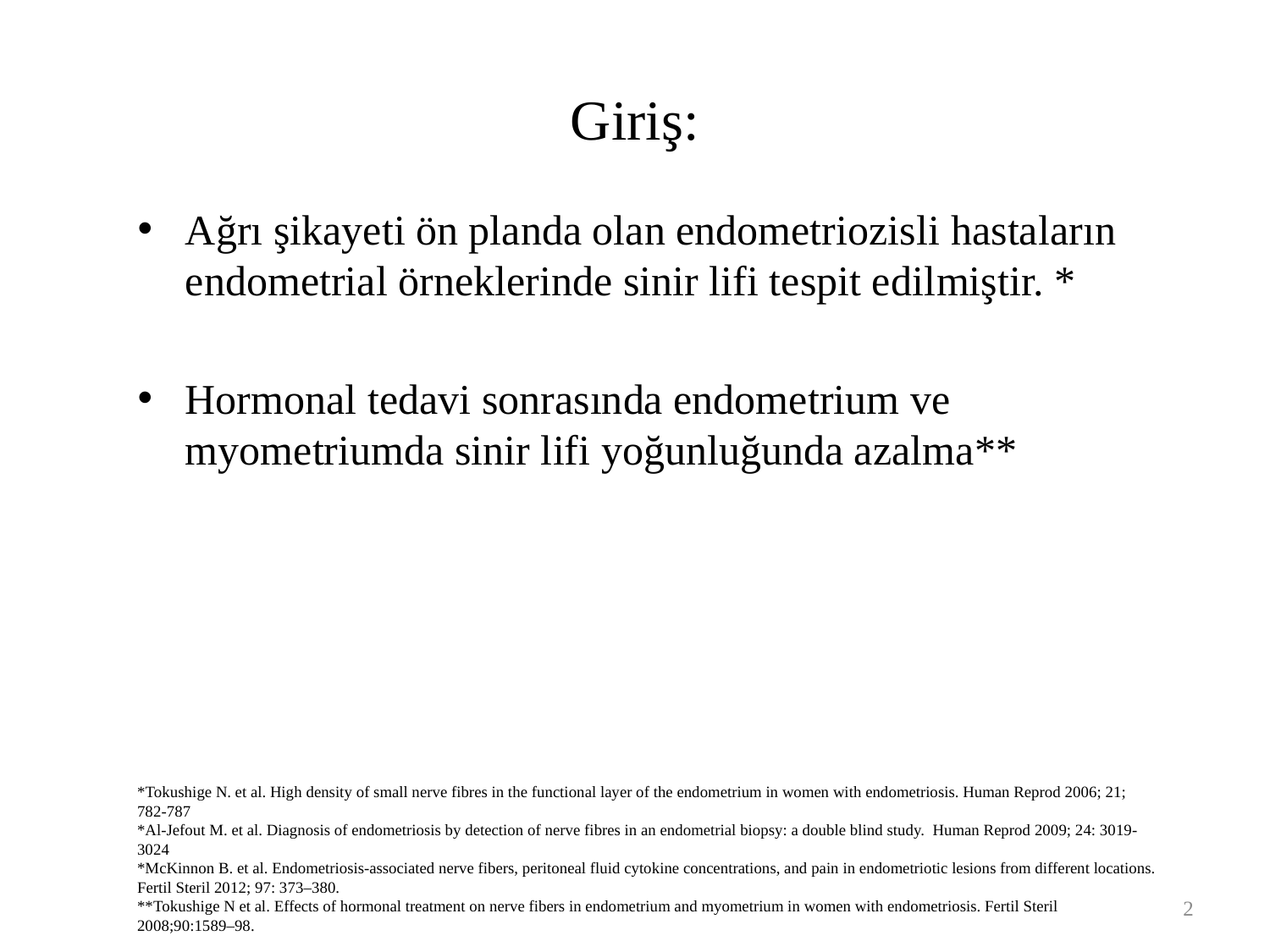

# Giriş:
Ağrı şikayeti ön planda olan endometriozisli hastaların endometrial örneklerinde sinir lifi tespit edilmiştir. *

Hormonal tedavi sonrasında endometrium ve myometriumda sinir lifi yoğunluğunda azalma**
*Tokushige N. et al. High density of small nerve fibres in the functional layer of the endometrium in women with endometriosis. Human Reprod 2006; 21; 782-787
*Al-Jefout M. et al. Diagnosis of endometriosis by detection of nerve fibres in an endometrial biopsy: a double blind study.  Human Reprod 2009; 24: 3019-3024
*McKinnon B. et al. Endometriosis-associated nerve fibers, peritoneal fluid cytokine concentrations, and pain in endometriotic lesions from different locations. Fertil Steril 2012; 97: 373–380.
**Tokushige N et al. Effects of hormonal treatment on nerve fibers in endometrium and myometrium in women with endometriosis. Fertil Steril 2008;90:1589–98.
2